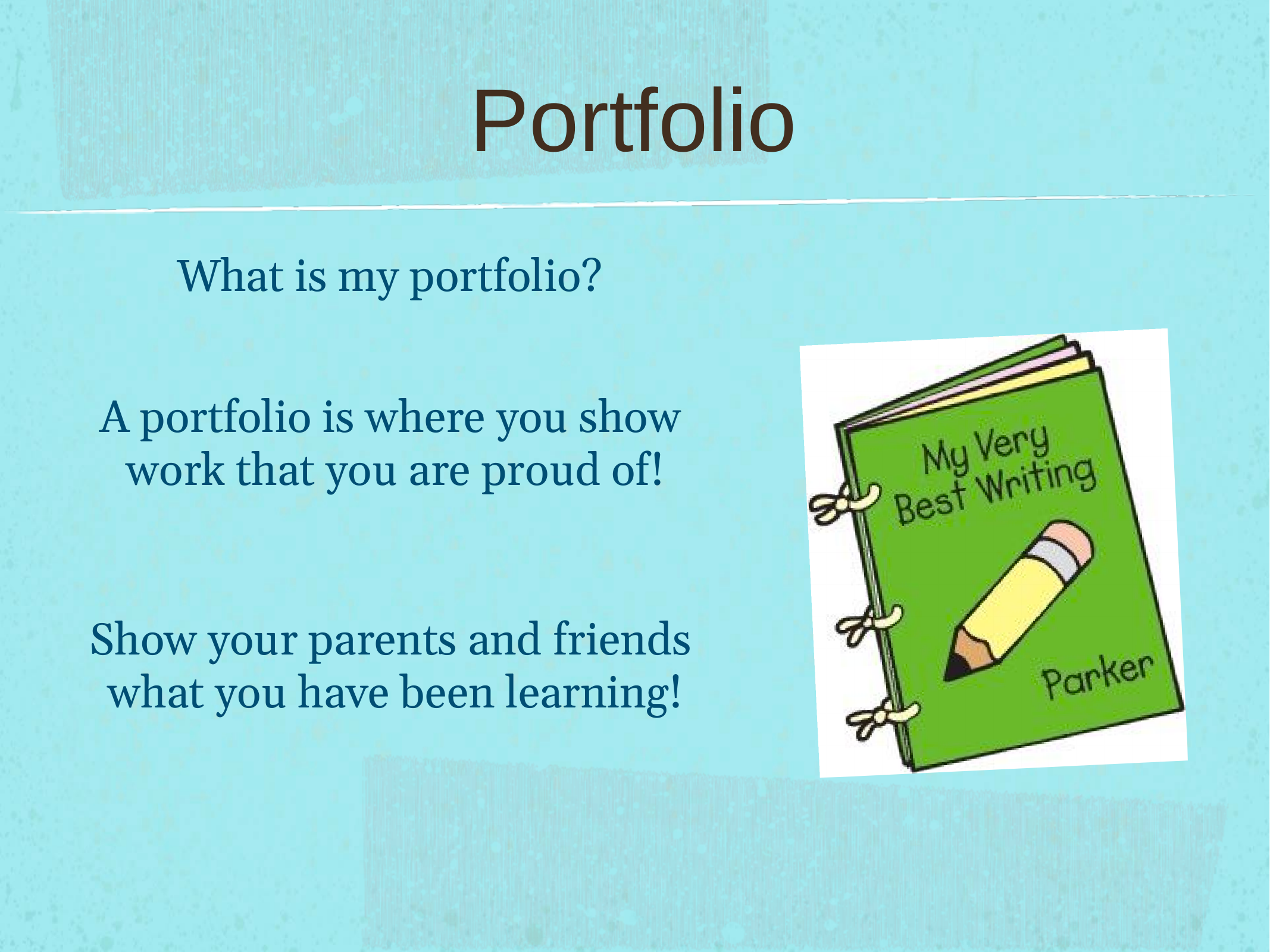

# Portfolio

What is my portfolio?

A portfolio is where you show  work that you are proud of!

Show your parents and friends  what you have been learning!